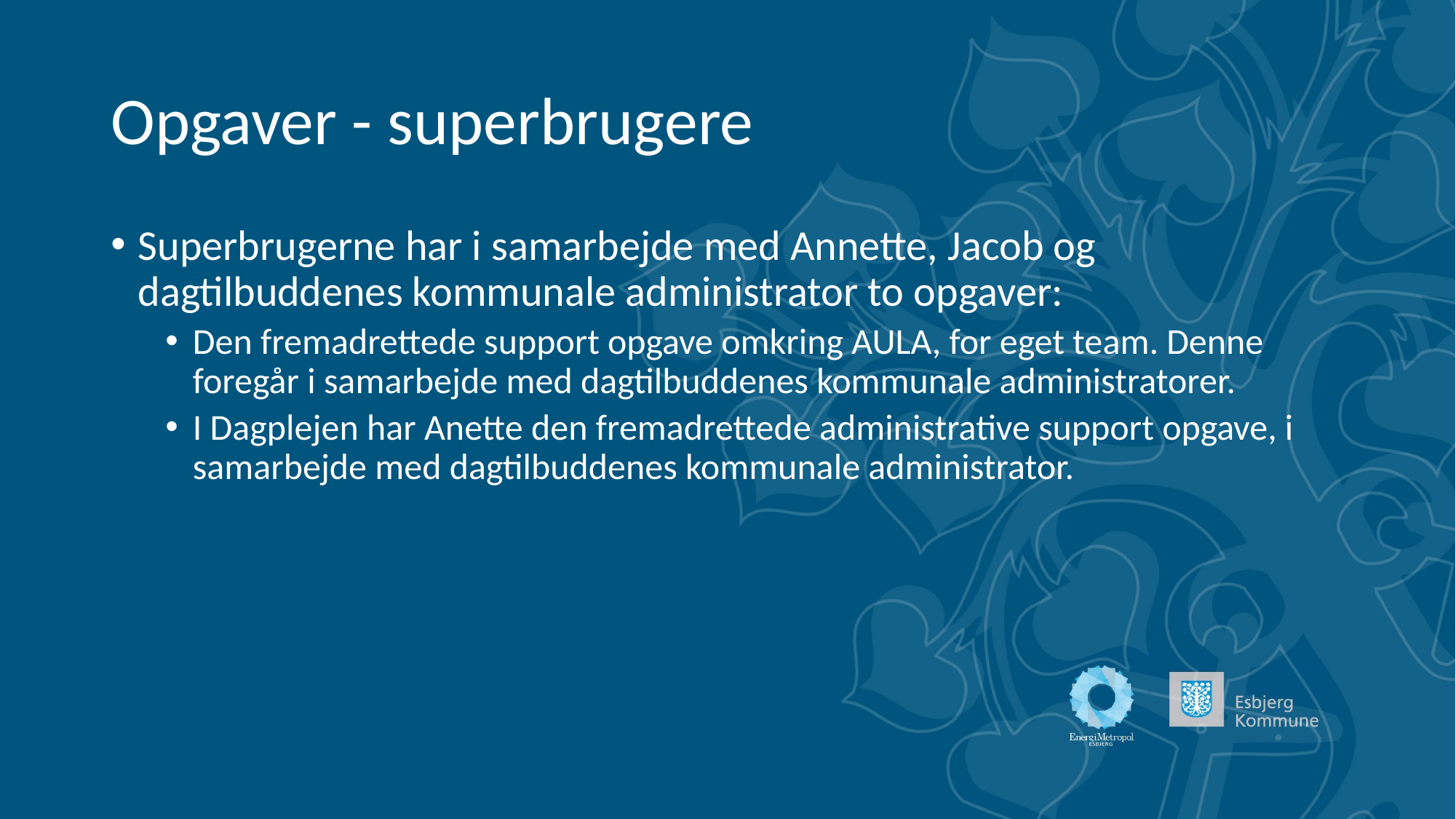

# Opgaver - superbrugere
Superbrugerne har i samarbejde med Annette, Jacob og dagtilbuddenes kommunale administrator to opgaver:
Den fremadrettede support opgave omkring AULA, for eget team. Denne foregår i samarbejde med dagtilbuddenes kommunale administratorer.
I Dagplejen har Anette den fremadrettede administrative support opgave, i samarbejde med dagtilbuddenes kommunale administrator.